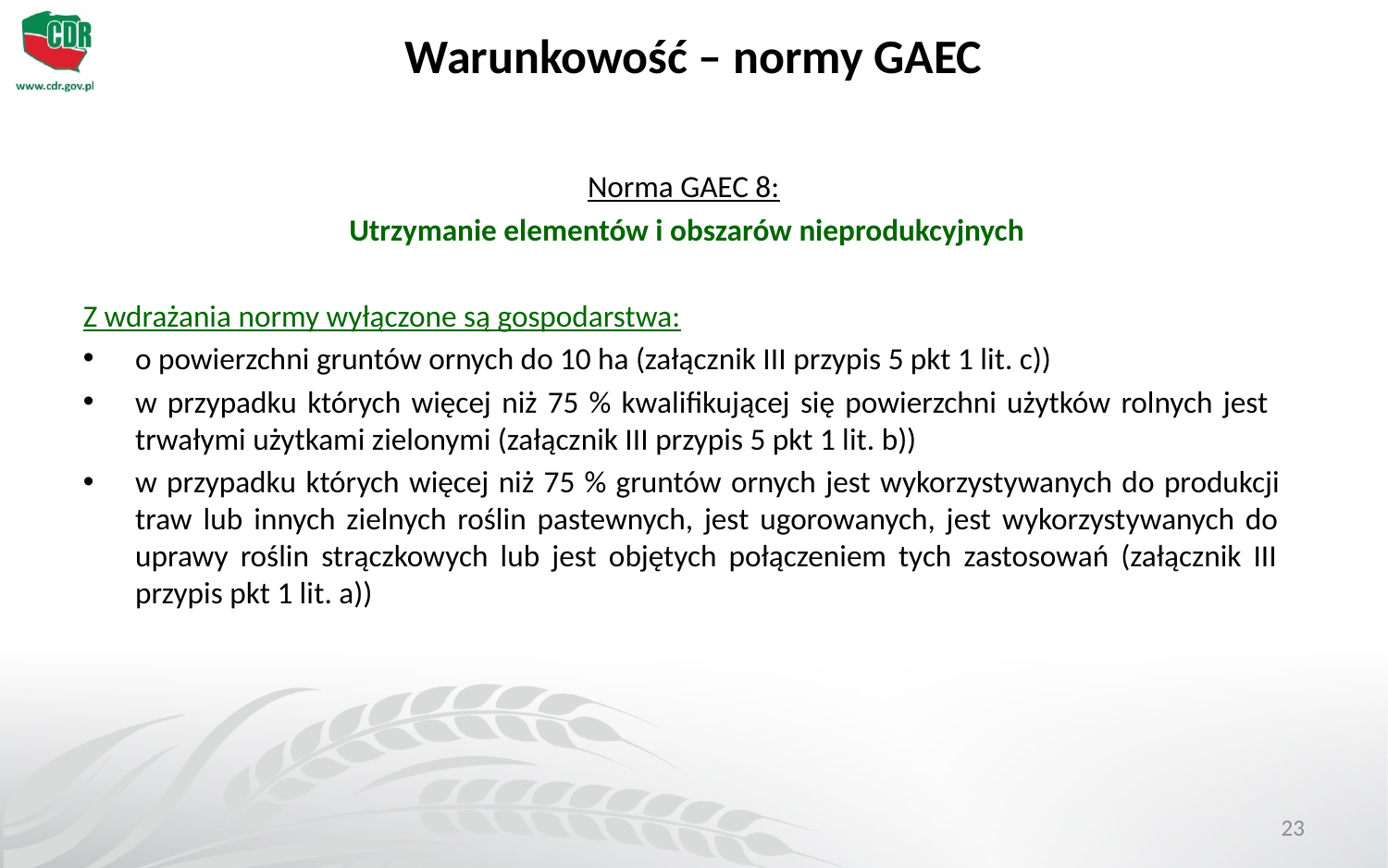

# Warunkowość – normy GAEC

Norma GAEC 8:
Utrzymanie elementów i obszarów nieprodukcyjnych

Z wdrażania normy wyłączone są gospodarstwa:
o powierzchni gruntów ornych do 10 ha (załącznik III przypis 5 pkt 1 lit. c))
w przypadku których więcej niż 75 % kwalifikującej się powierzchni użytków rolnych jest
trwałymi użytkami zielonymi (załącznik III przypis 5 pkt 1 lit. b))
w przypadku których więcej niż 75 % gruntów ornych jest wykorzystywanych do produkcji
traw lub innych zielnych roślin pastewnych, jest ugorowanych, jest wykorzystywanych do
uprawy roślin strączkowych lub jest objętych połączeniem tych zastosowań (załącznik III
przypis pkt 1 lit. a))

23